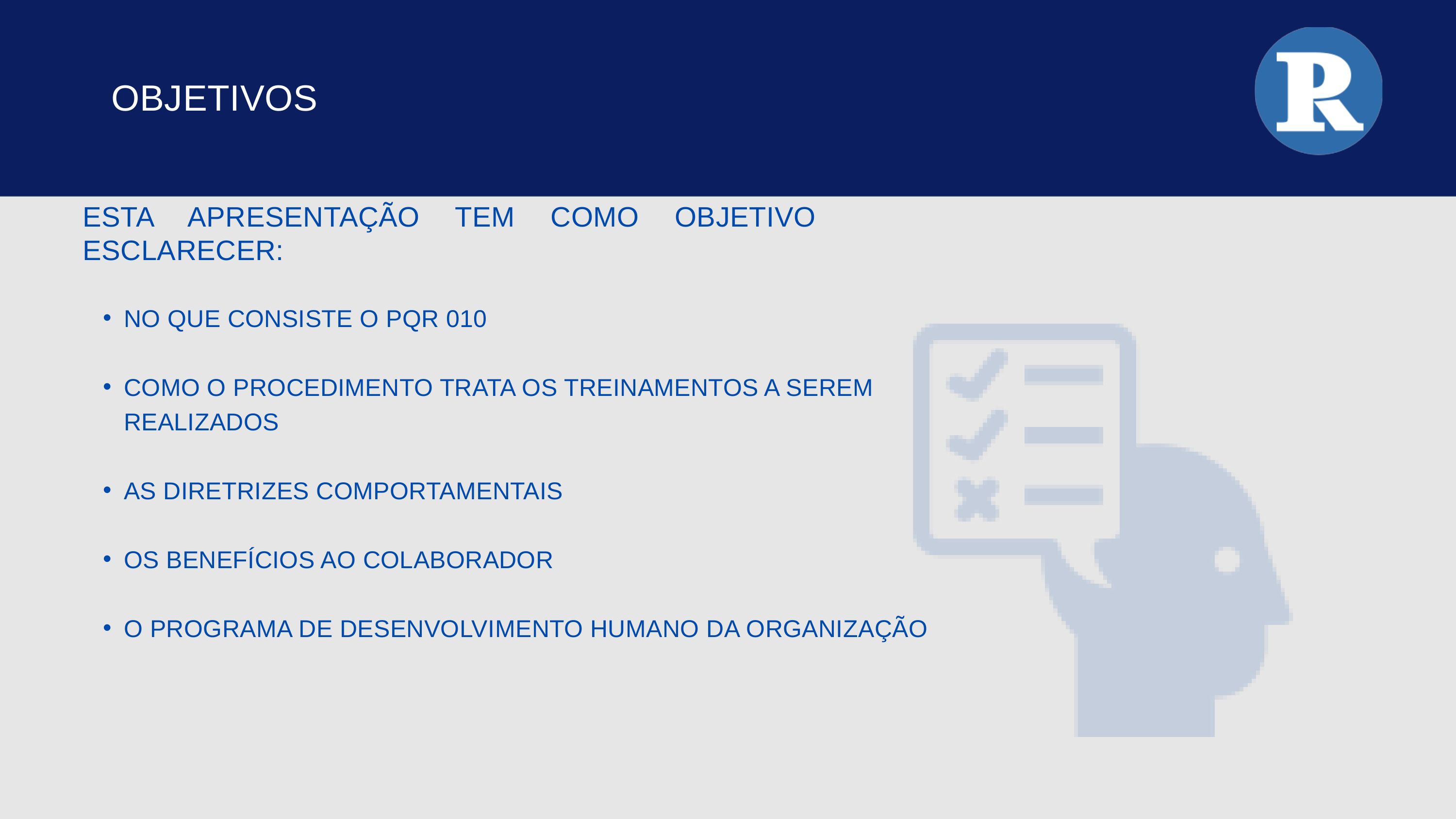

OBJETIVOS
ESTA APRESENTAÇÃO TEM COMO OBJETIVO ESCLARECER:
NO QUE CONSISTE O PQR 010

COMO O PROCEDIMENTO TRATA OS TREINAMENTOS A SEREM REALIZADOS

AS DIRETRIZES COMPORTAMENTAIS

OS BENEFÍCIOS AO COLABORADOR

O PROGRAMA DE DESENVOLVIMENTO HUMANO DA ORGANIZAÇÃO